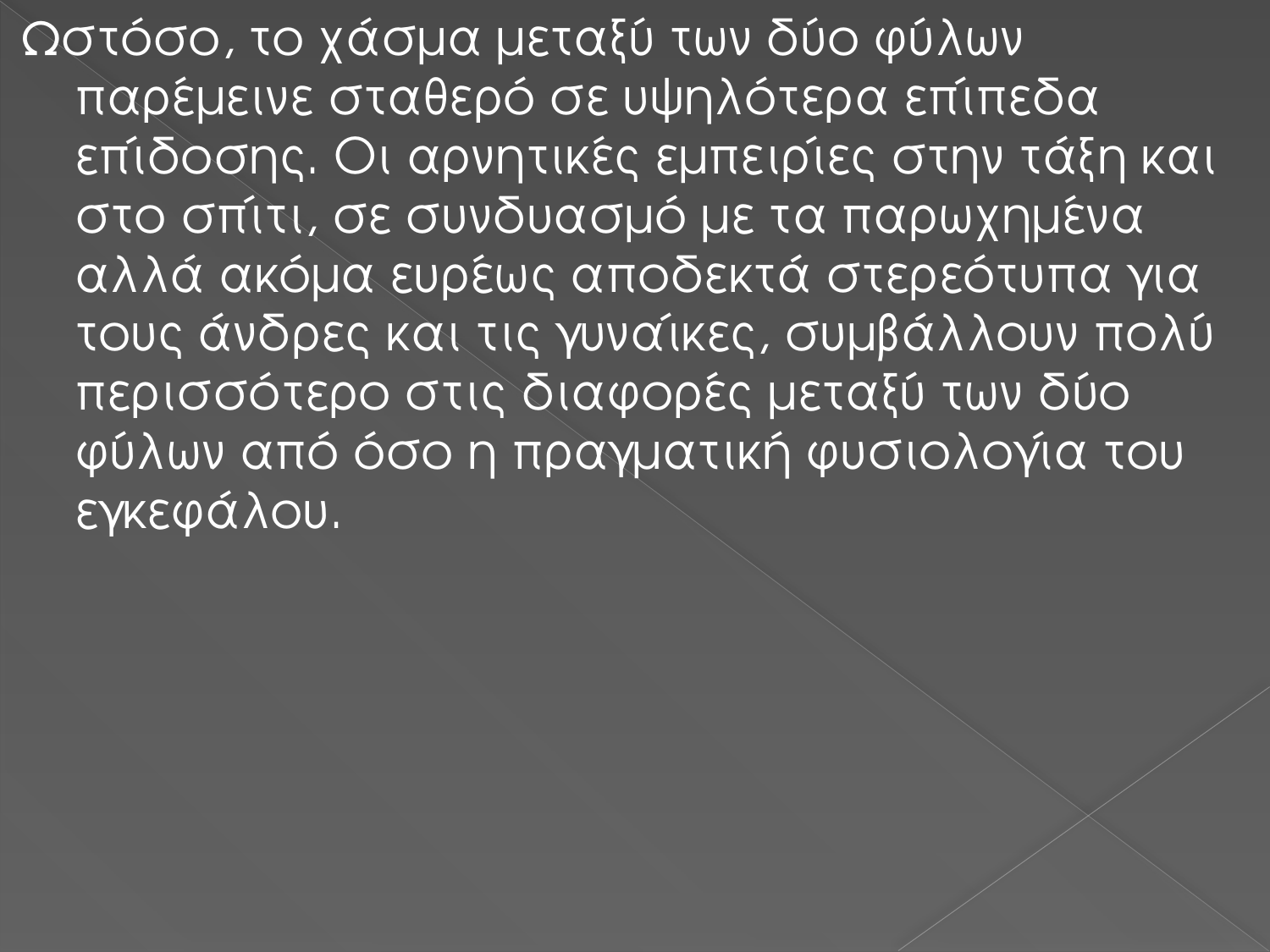

Ωστόσο, το χάσμα μεταξύ των δύο φύλων παρέμεινε σταθερό σε υψηλότερα επίπεδα επίδοσης. Οι αρνητικές εμπειρίες στην τάξη και στο σπίτι, σε συνδυασμό με τα παρωχημένα αλλά ακόμα ευρέως αποδεκτά στερεότυπα για τους άνδρες και τις γυναίκες, συμβάλλουν πολύ περισσότερο στις διαφορές μεταξύ των δύο φύλων από όσο η πραγματική φυσιολογία του εγκεφάλου.